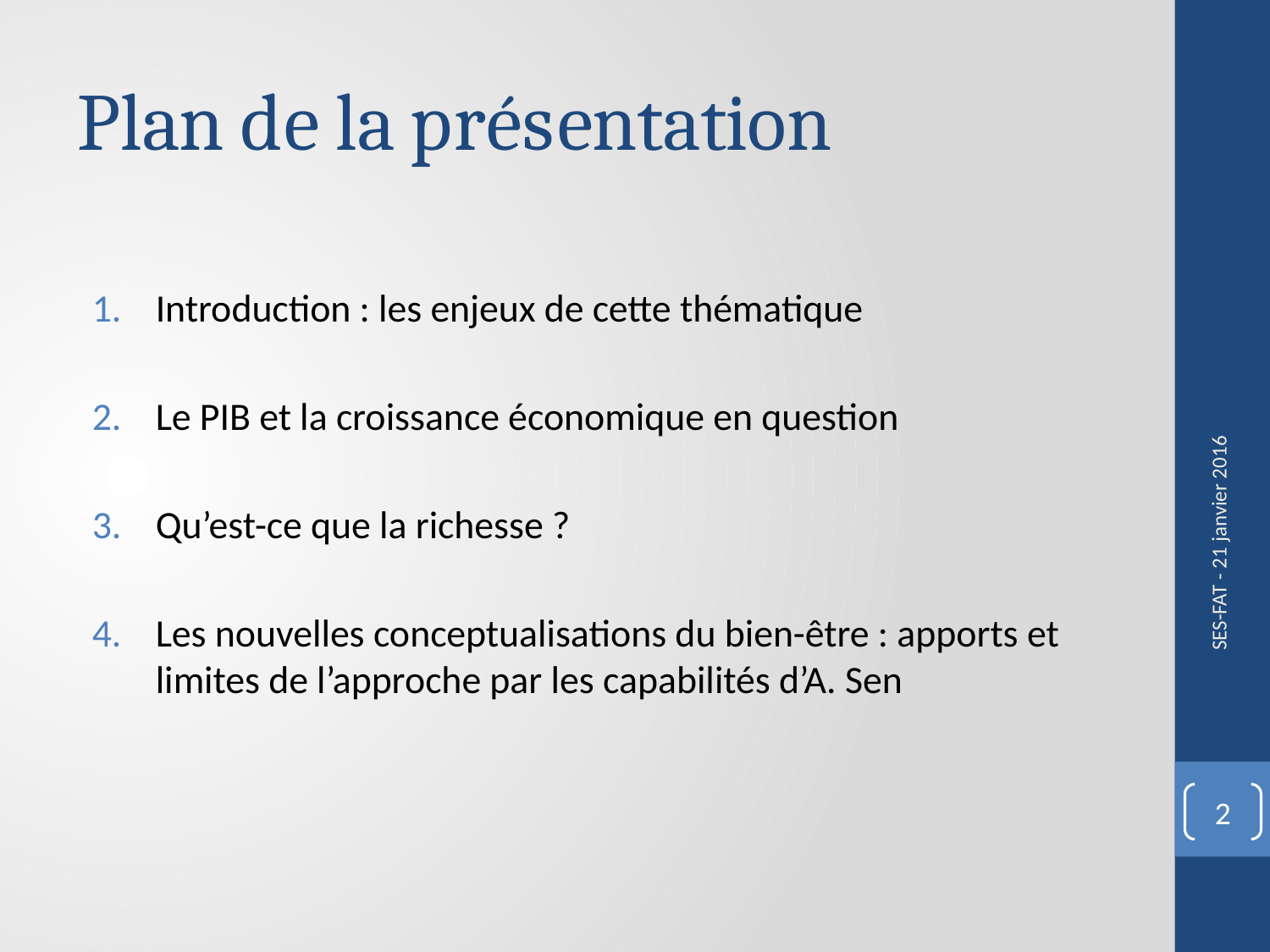

# Plan de la présentation

Introduction : les enjeux de cette thématique

Le PIB et la croissance économique en question

Qu’est-ce que la richesse ?

Les nouvelles conceptualisations du bien-être : apports et limites de l’approche par les capabilités d’A. Sen
SES-FAT - 21 janvier 2016
2